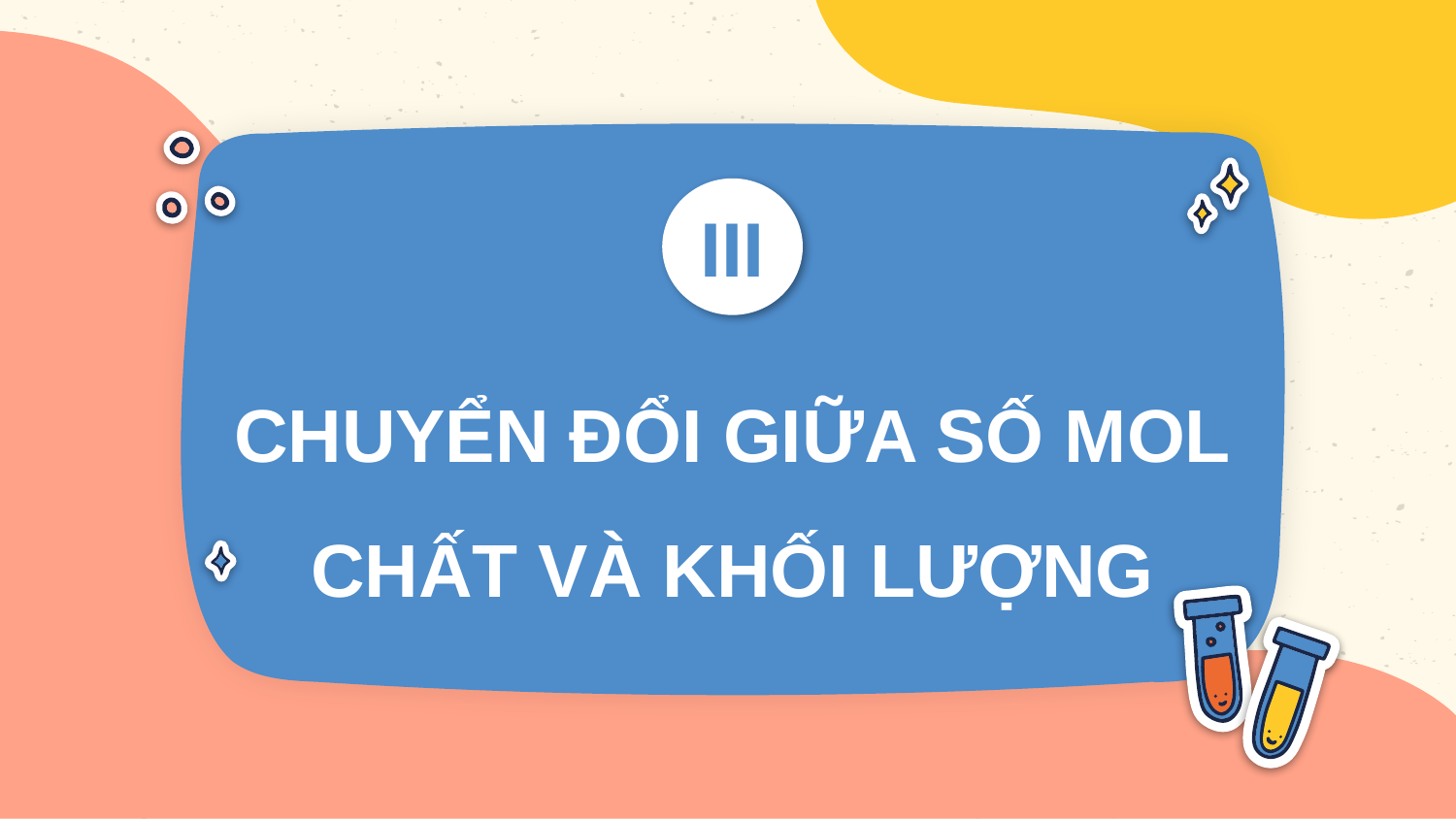

III
CHUYỂN ĐỔI GIỮA SỐ MOL CHẤT VÀ KHỐI LƯỢNG